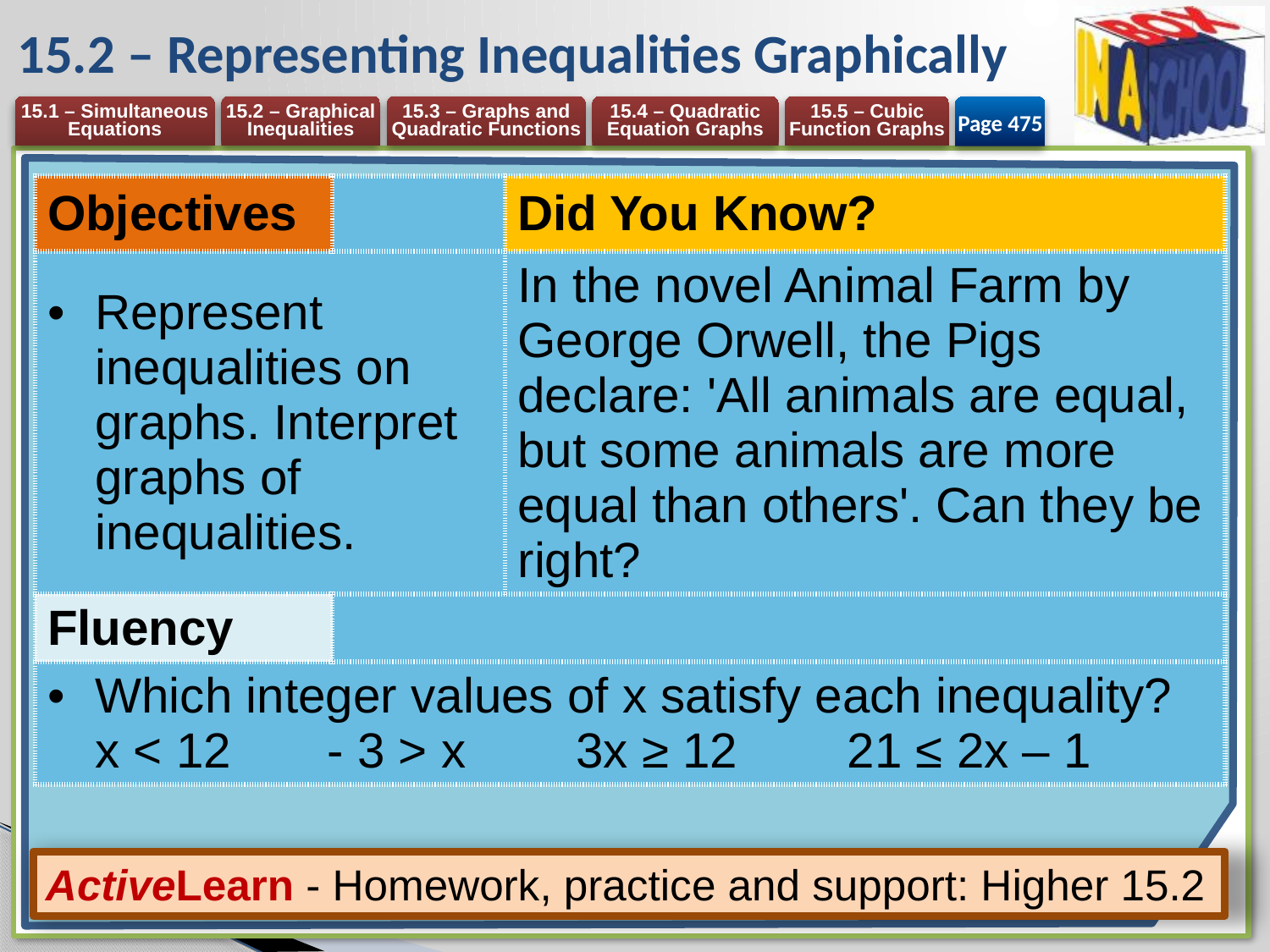

# 15.2 – Representing Inequalities Graphically
Page 475
| Objectives |  | Did You Know? |
| --- | --- | --- |
| Represent inequalities on graphs. Interpret graphs of inequalities. |  | In the novel Animal Farm by George Orwell, the Pigs declare: 'All animals are equal, but some animals are more equal than others'. Can they be right? |
| Fluency |  |  |
| Which integer values of x satisfy each inequality? x < 12 - 3 > x 3x ≥ 12 21 ≤ 2x – 1 |  |  |
ActiveLearn - Homework, practice and support: Higher 15.2